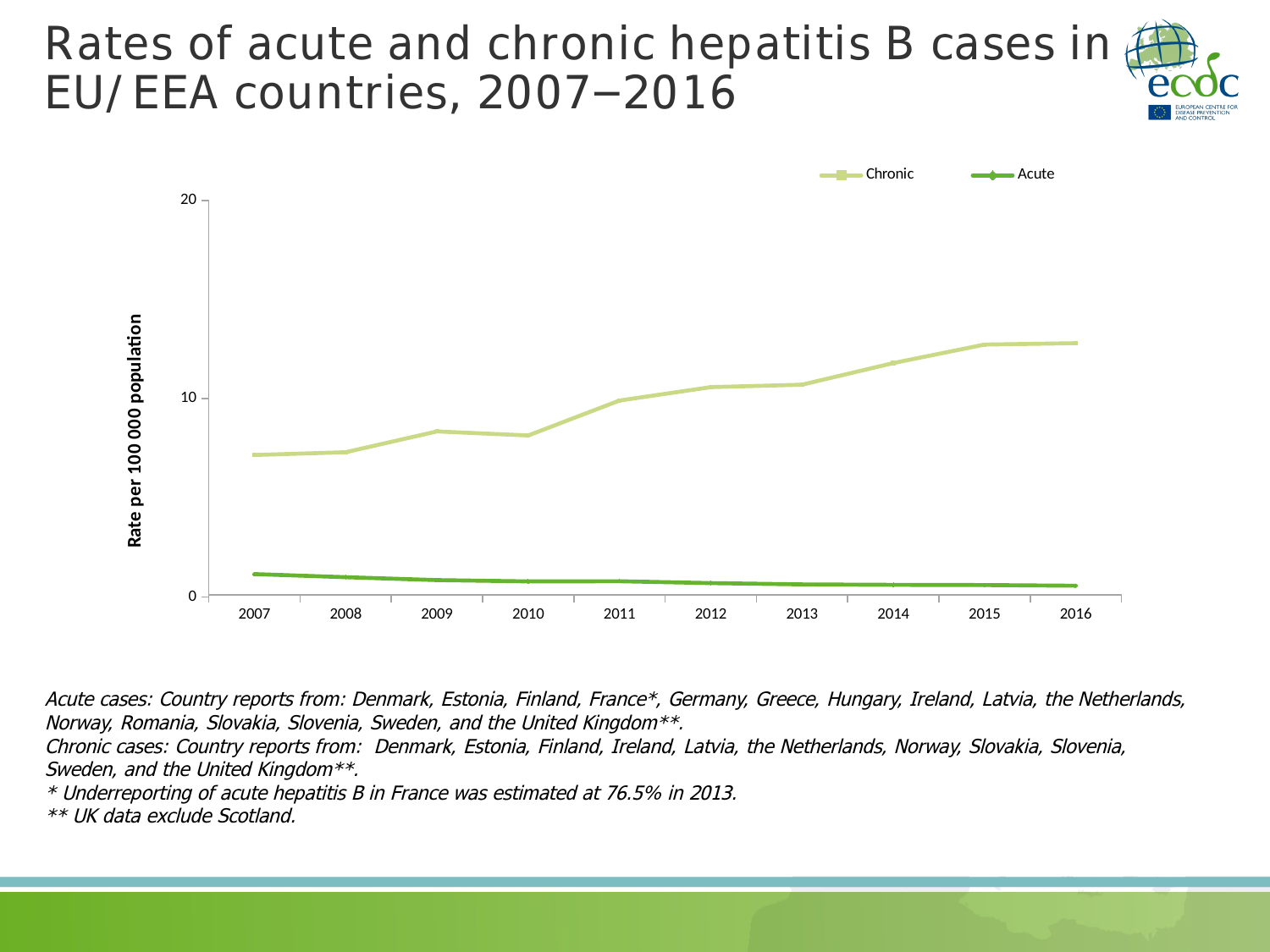

# Rates of acute and chronic hepatitis B cases in EU/EEA countries, 2007–2016

### Chart

| Category | Chronic | Acute |
|---|---|---|
| 2007 | 7.156663417816162 | 1.1527700424194336 |
| 2008 | 7.298160552978516 | 0.9974629282951355 |
| 2009 | 8.344870567321777 | 0.8496791124343872 |
| 2010 | 8.14063835144043 | 0.7858180999755859 |
| 2011 | 9.902835845947266 | 0.7931365966796875 |
| 2012 | 10.580693244934082 | 0.6980414986610413 |
| 2013 | 10.703374862670898 | 0.633283793926239 |
| 2014 | 11.796135902404785 | 0.611935555934906 |
| 2015 | 12.72680377960205 | 0.6005865335464478 |
| 2016 | 12.798074722290039 | 0.5653785467147827 |

Acute cases: Country reports from: Denmark, Estonia, Finland, France*, Germany, Greece, Hungary, Ireland, Latvia, the Netherlands, Norway, Romania, Slovakia, Slovenia, Sweden, and the United Kingdom**.
Chronic cases: Country reports from:  Denmark, Estonia, Finland, Ireland, Latvia, the Netherlands, Norway, Slovakia, Slovenia, Sweden, and the United Kingdom**.
* Underreporting of acute hepatitis B in France was estimated at 76.5% in 2013.
** UK data exclude Scotland.